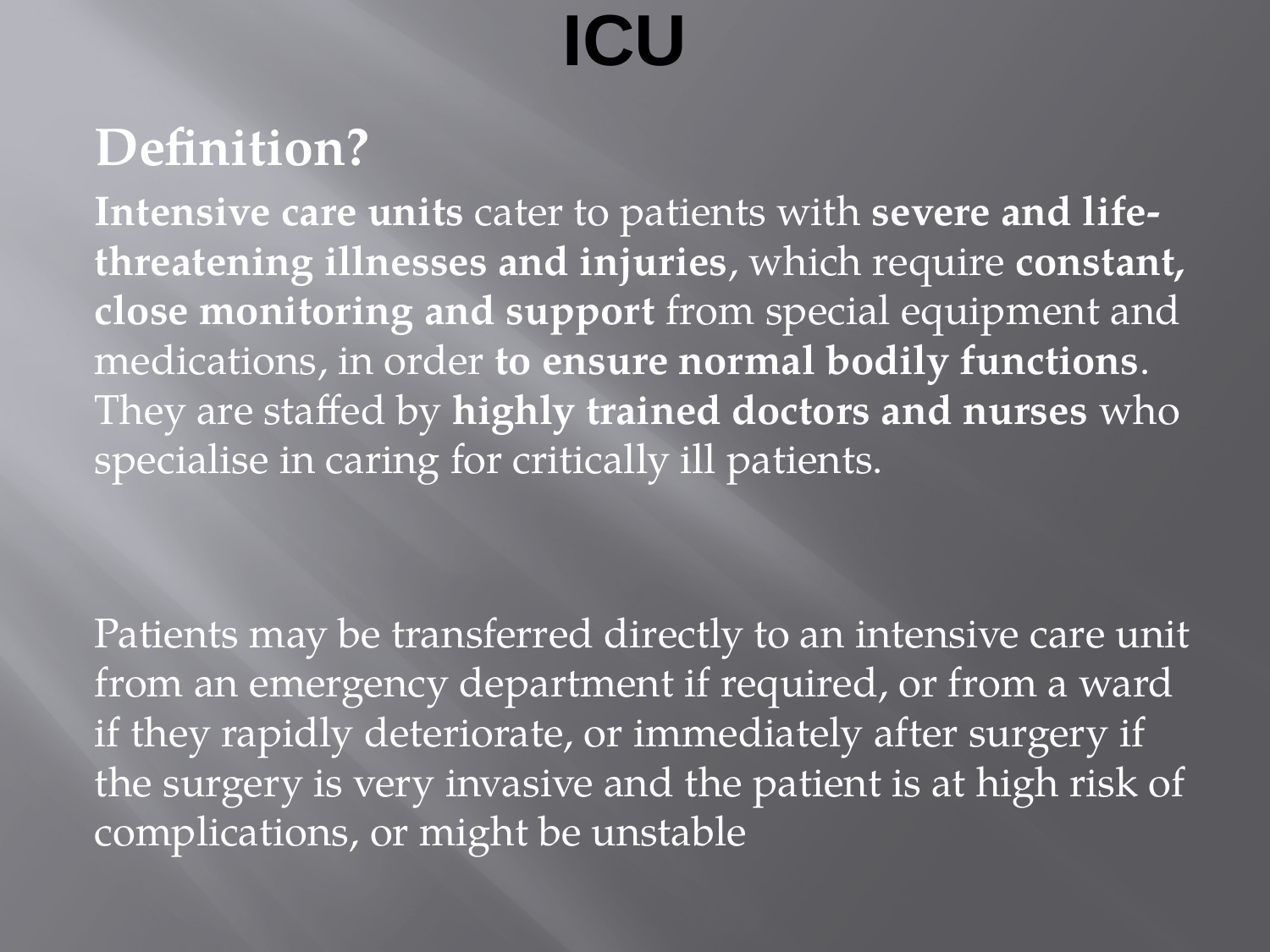

# ICU
Definition?
Intensive care units cater to patients with severe and life-threatening illnesses and injuries, which require constant, close monitoring and support from special equipment and medications, in order to ensure normal bodily functions. They are staffed by highly trained doctors and nurses who specialise in caring for critically ill patients.

Patients may be transferred directly to an intensive care unit from an emergency department if required, or from a ward if they rapidly deteriorate, or immediately after surgery if the surgery is very invasive and the patient is at high risk of complications, or might be unstable